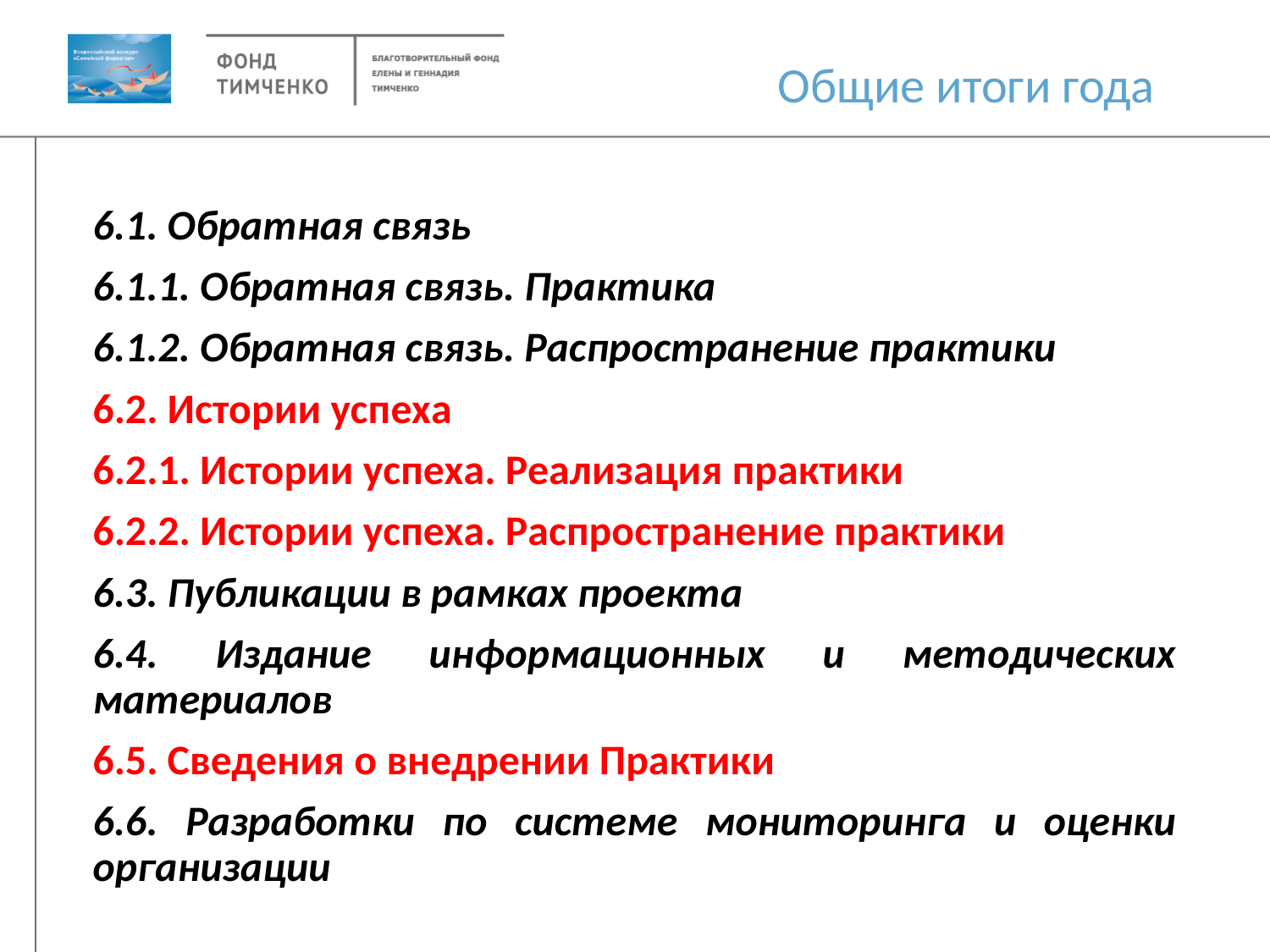

# Общие итоги года
6.1. Обратная связь
6.1.1. Обратная связь. Практика
6.1.2. Обратная связь. Распространение практики
6.2. Истории успеха
6.2.1. Истории успеха. Реализация практики
6.2.2. Истории успеха. Распространение практики
6.3. Публикации в рамках проекта
6.4. Издание информационных и методических материалов
6.5. Сведения о внедрении Практики
6.6. Разработки по системе мониторинга и оценки организации